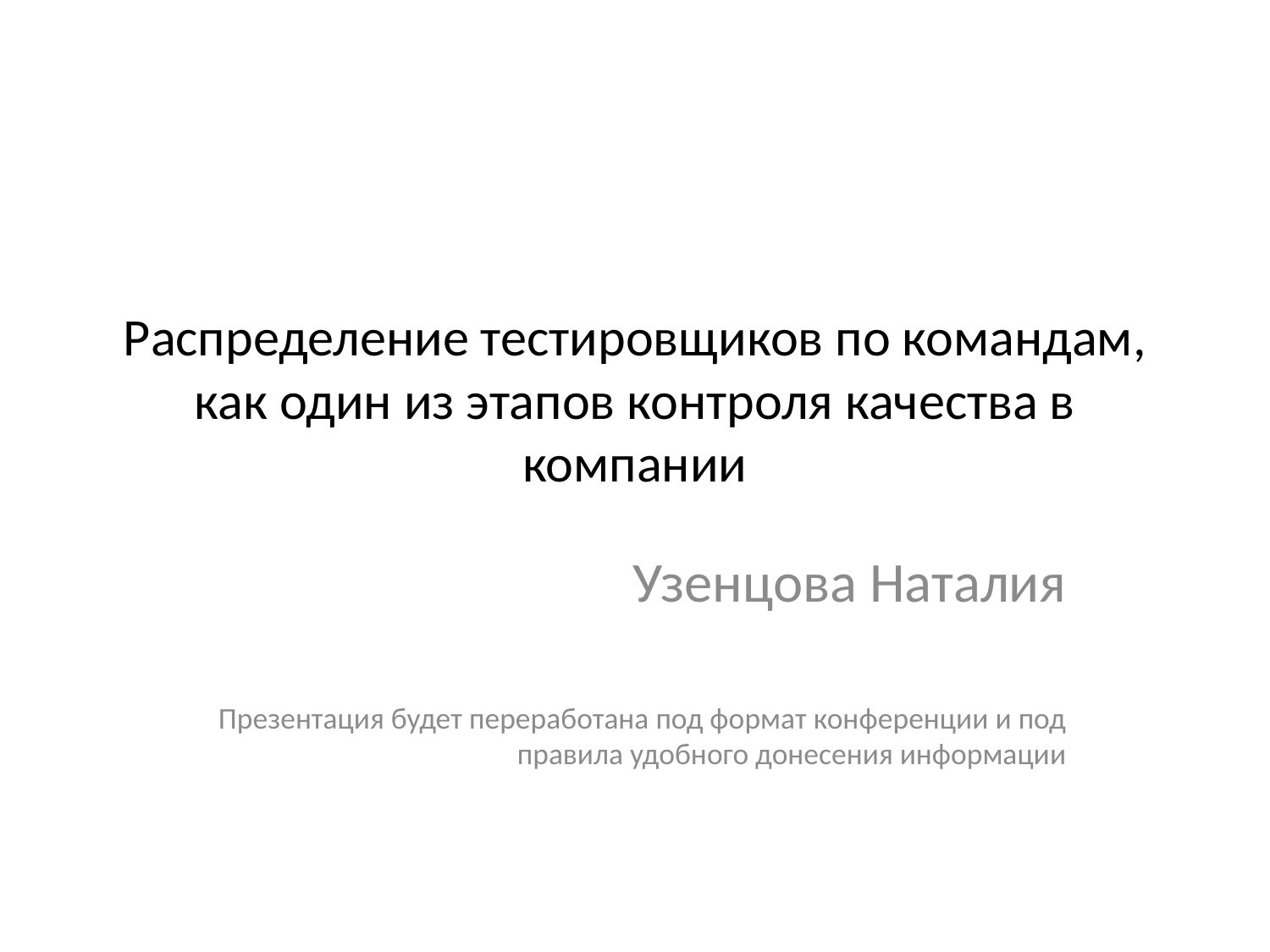

# Распределение тестировщиков по командам, как один из этапов контроля качества в компании
 Узенцова Наталия

Презентация будет переработана под формат конференции и под правила удобного донесения информации